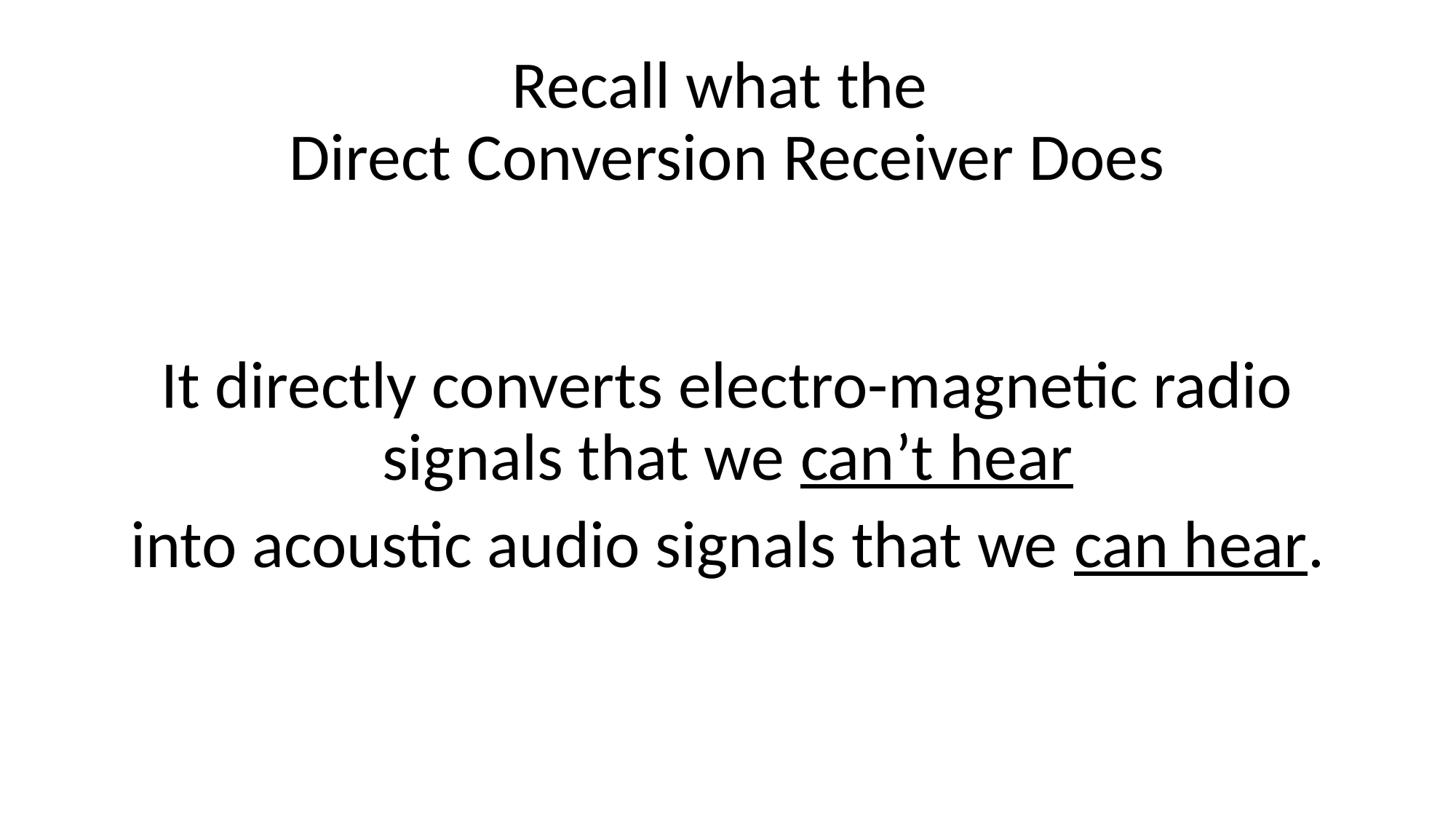

# Recall what the Direct Conversion Receiver Does

It directly converts electro-magnetic radio signals that we can’t hear
into acoustic audio signals that we can hear.